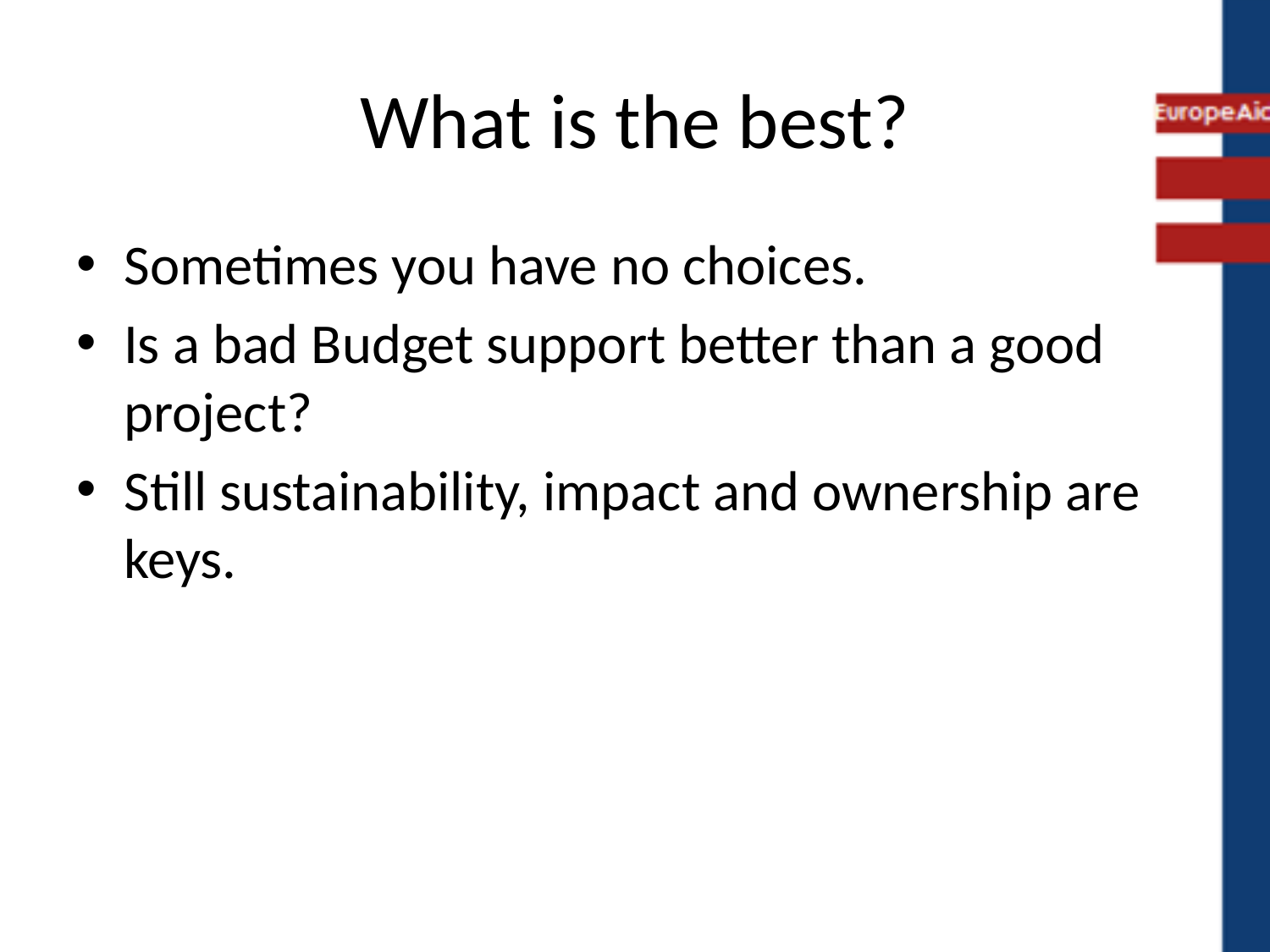

# What is the best?
Sometimes you have no choices.
Is a bad Budget support better than a good project?
Still sustainability, impact and ownership are keys.